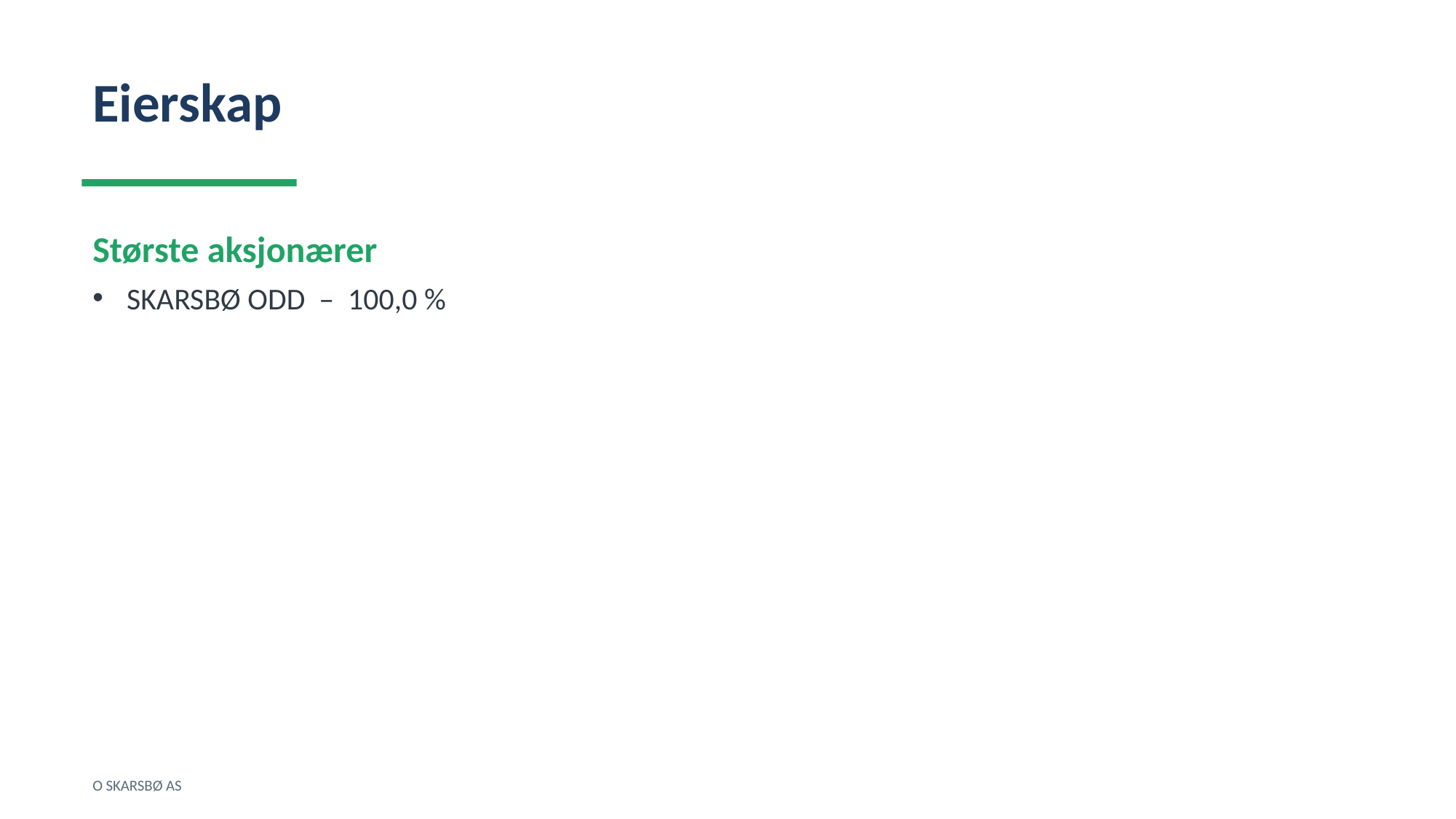

Eierskap

Største aksjonærer
SKARSBØ ODD  –  100,0 %
O SKARSBØ AS